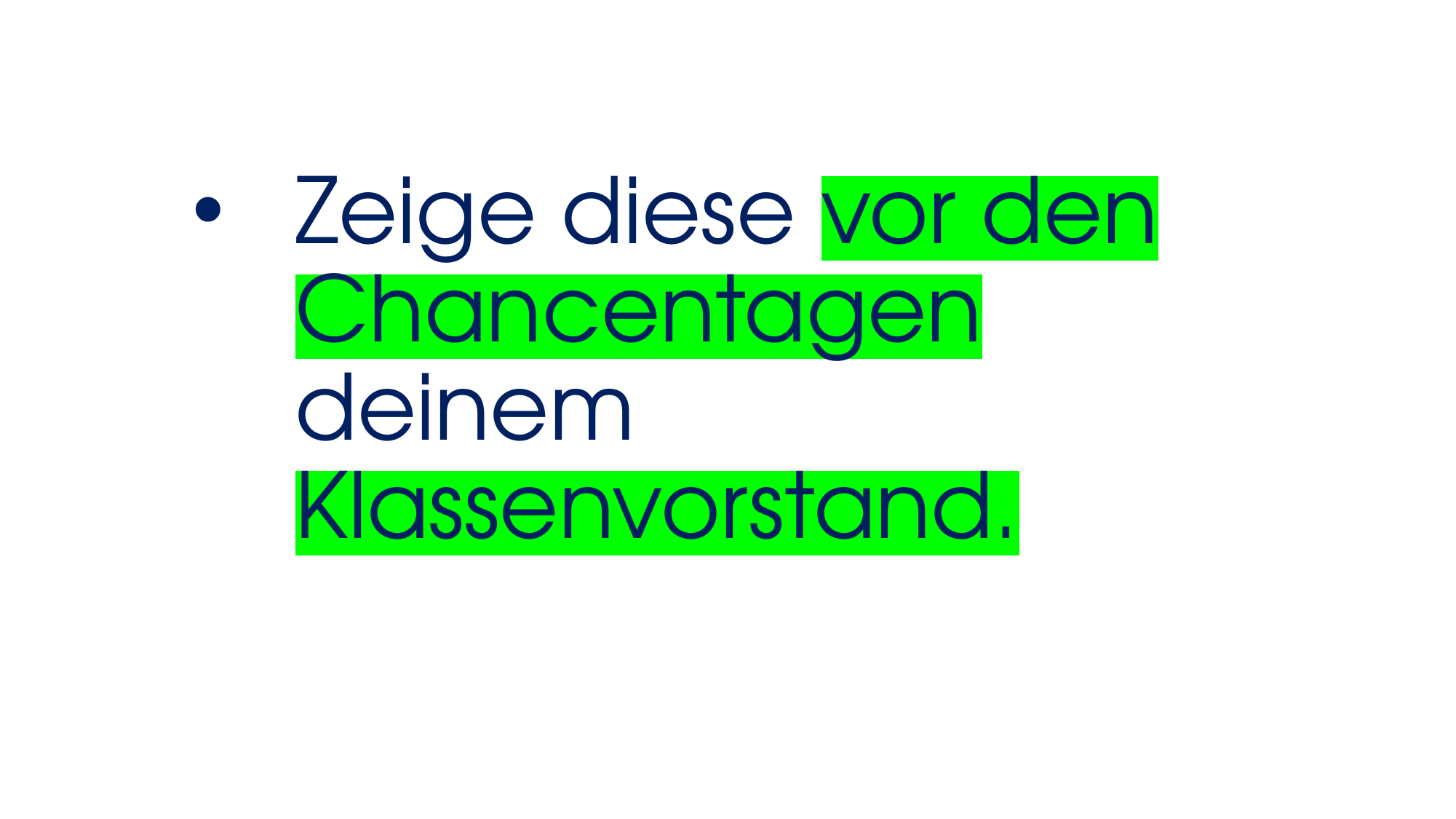

# Zeige diese vor den Chancentagen deinem Klassenvorstand.